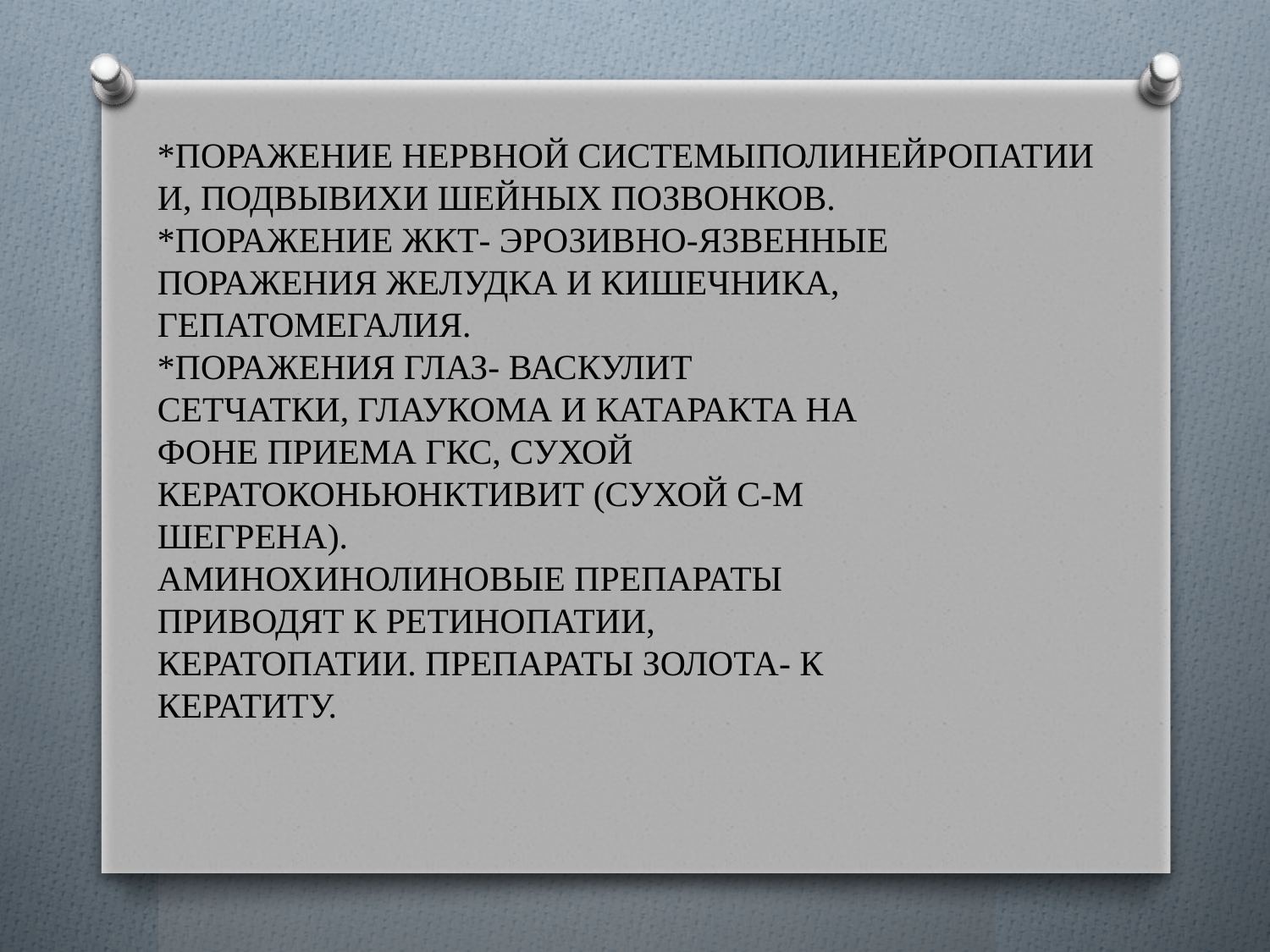

*ПОРАЖЕНИЕ НЕРВНОЙ СИСТЕМЫПОЛИНЕЙРОПАТИИ И, ПОДВЫВИХИ ШЕЙНЫХ ПОЗВОНКОВ.
*ПОРАЖЕНИЕ ЖКТ- ЭРОЗИВНО-ЯЗВЕННЫЕ
ПОРАЖЕНИЯ ЖЕЛУДКА И КИШЕЧНИКА,
ГЕПАТОМЕГАЛИЯ.
*ПОРАЖЕНИЯ ГЛАЗ- ВАСКУЛИТ
СЕТЧАТКИ, ГЛАУКОМА И КАТАРАКТА НА
ФОНЕ ПРИЕМА ГКС, СУХОЙ
КЕРАТОКОНЬЮНКТИВИТ (СУХОЙ С-М
ШЕГРЕНА).
АМИНОХИНОЛИНОВЫЕ ПРЕПАРАТЫ
ПРИВОДЯТ К РЕТИНОПАТИИ,
КЕРАТОПАТИИ. ПРЕПАРАТЫ ЗОЛОТА- К
КЕРАТИТУ.